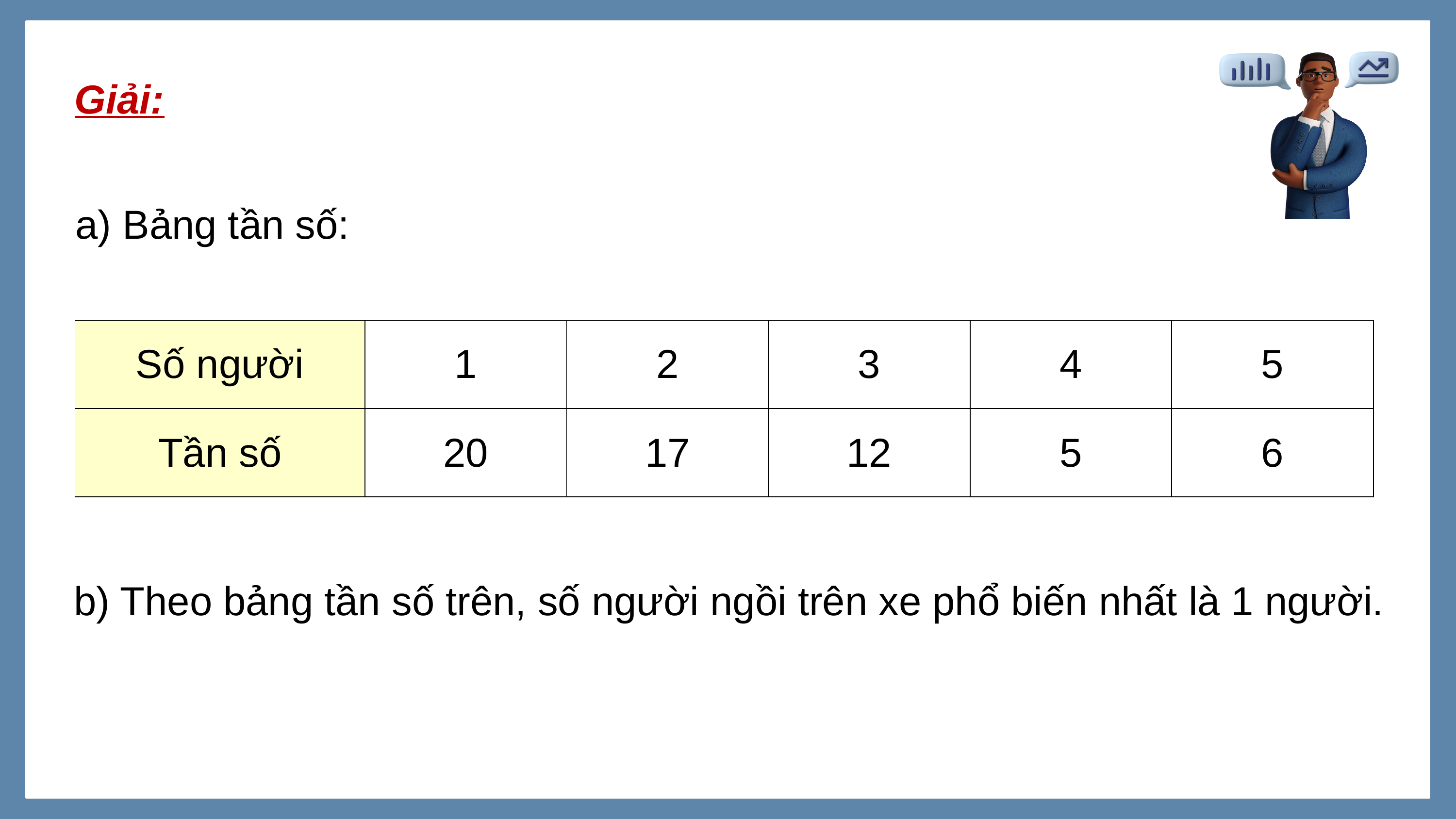

Giải:
a) Bảng tần số:
| Số người | 1 | 2 | 3 | 4 | 5 |
| --- | --- | --- | --- | --- | --- |
| Tần số | 20 | 17 | 12 | 5 | 6 |
b) Theo bảng tần số trên, số người ngồi trên xe phổ biến nhất là 1 người.